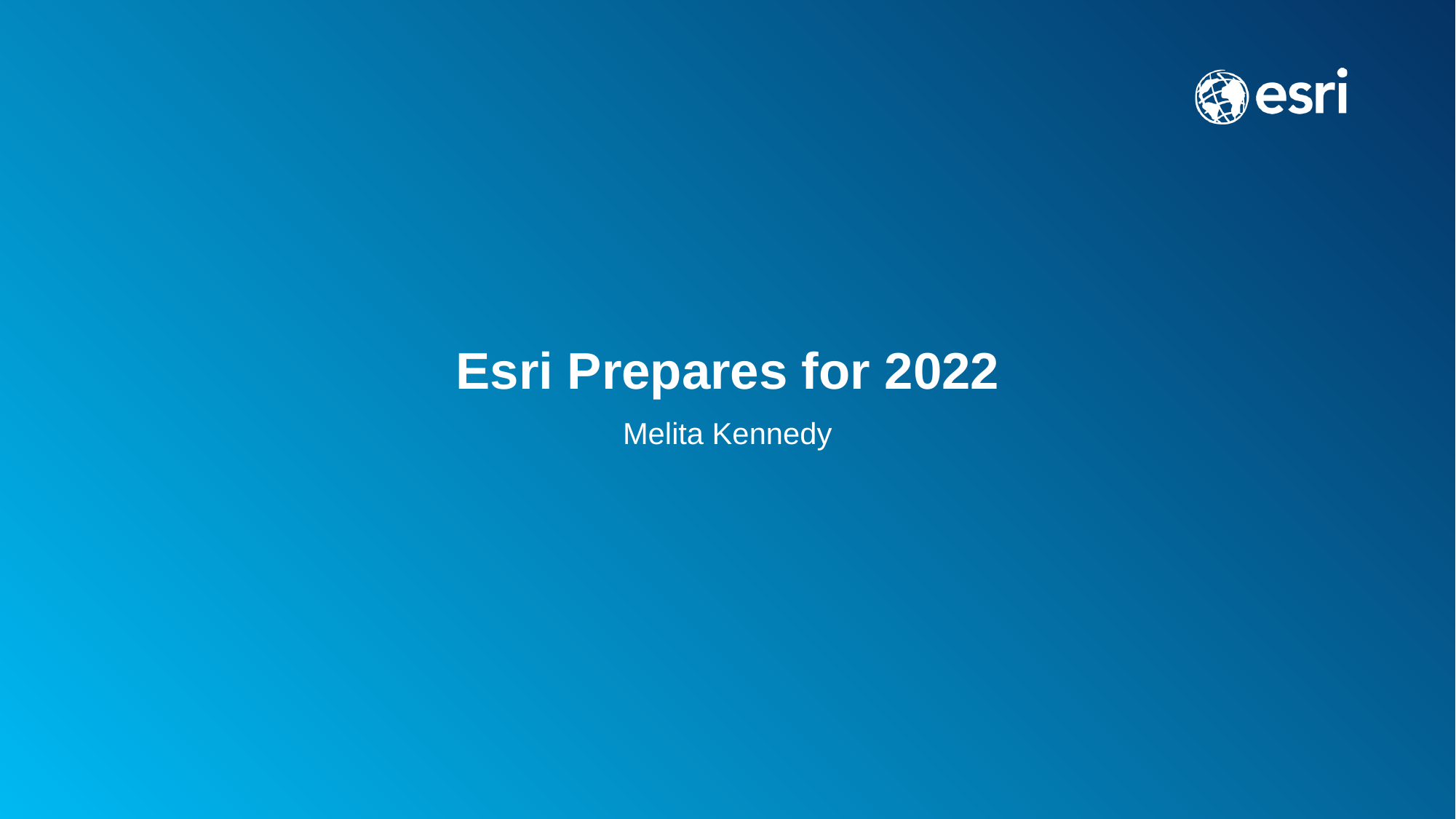

# Esri Prepares for 2022
Melita Kennedy